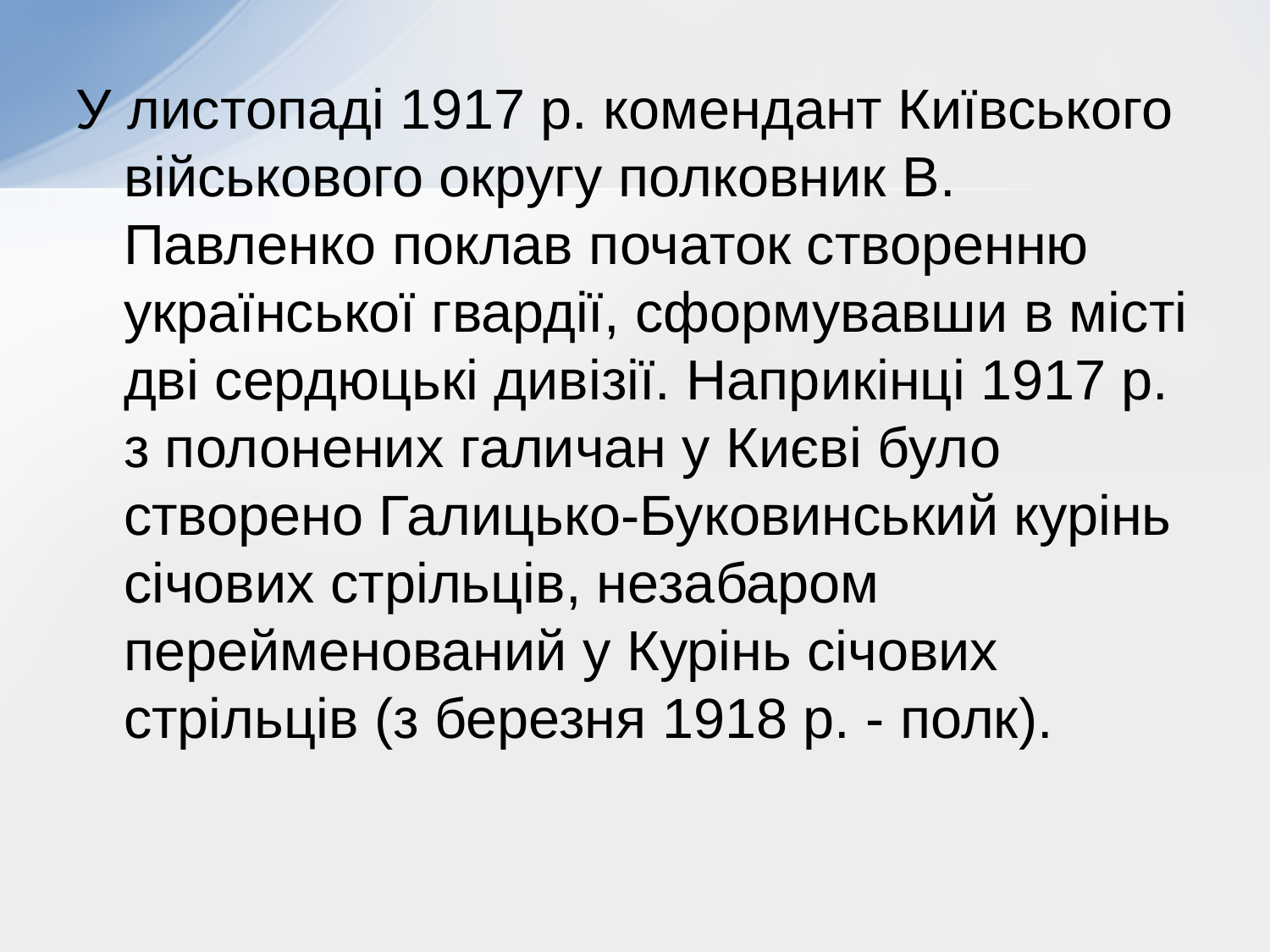

У листопаді 1917 р. комендант Київського військового округу полковник В. Павленко поклав початок створенню української гвардії, сформувавши в місті дві сердюцькі дивізії. Наприкінці 1917 р. з полонених галичан у Києві було створено Галицько-Буковинський курінь січових стрільців, незабаром перейменований у Курінь січових стрільців (з березня 1918 р. - полк).